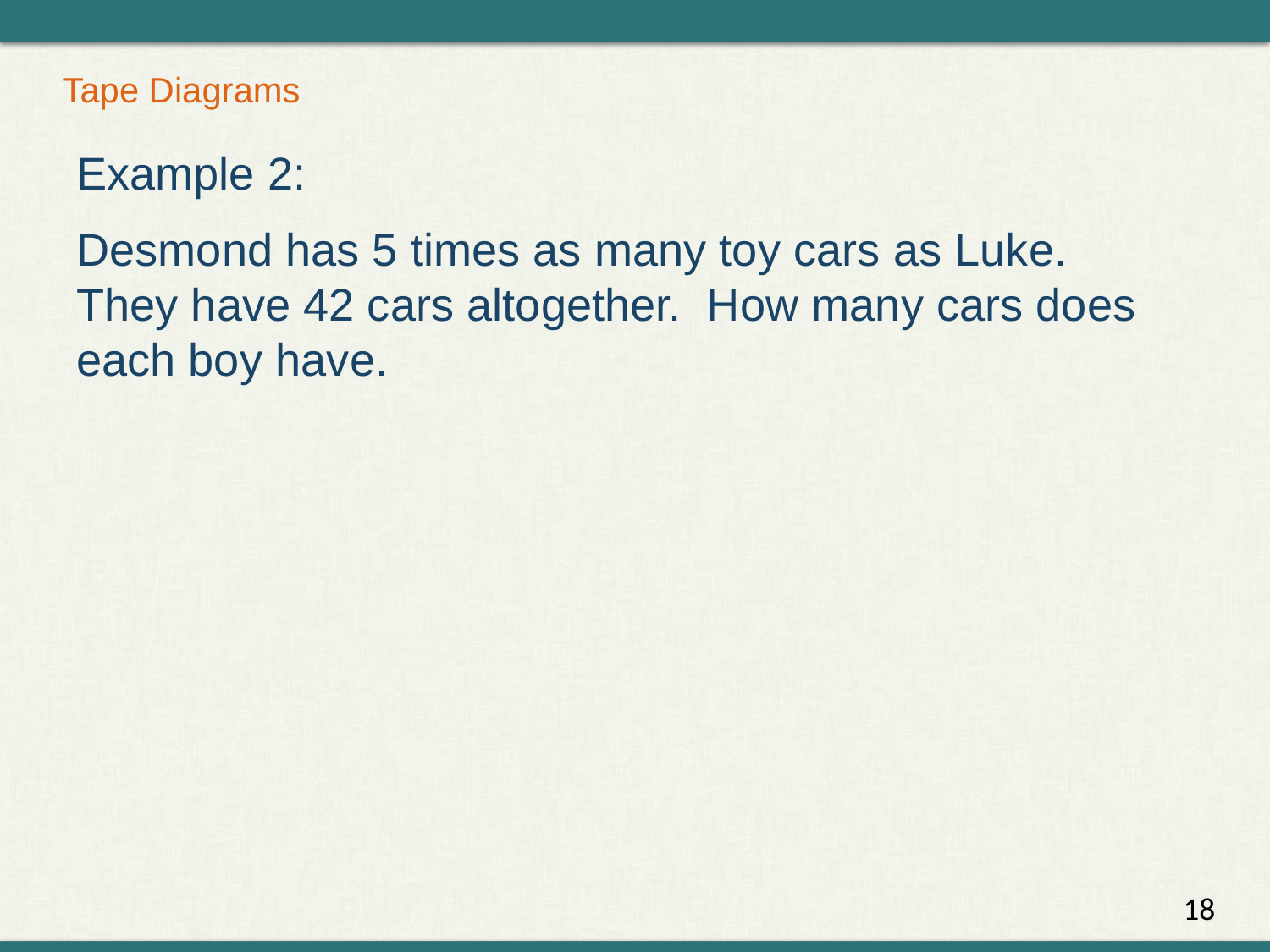

# Tape Diagrams
Example 2:
Desmond has 5 times as many toy cars as Luke.  They have 42 cars altogether.  How many cars does each boy have.
18